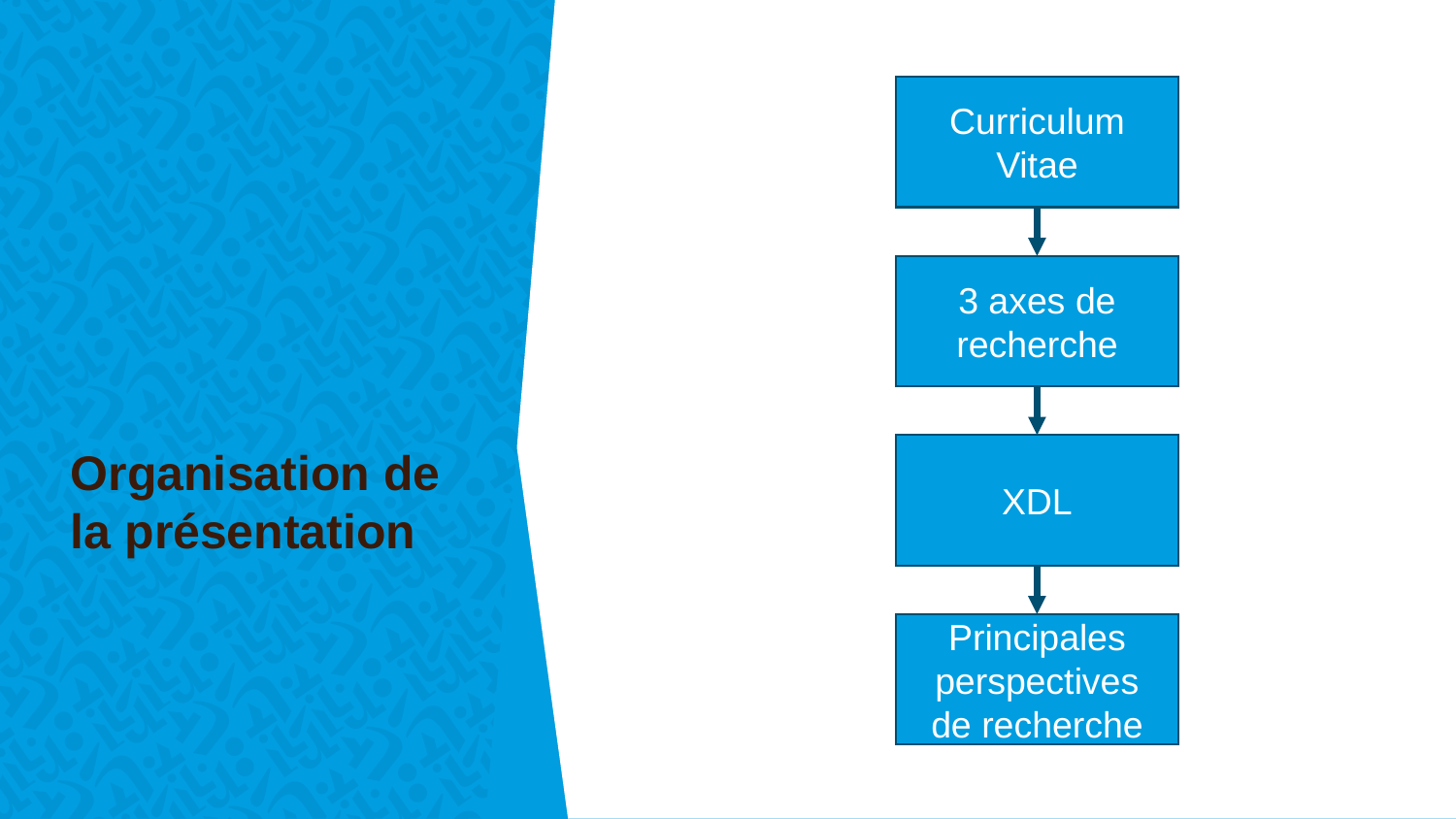

Organisation de la présentation
Curriculum Vitae
3 axes de recherche
XDL

Principales perspectives de recherche